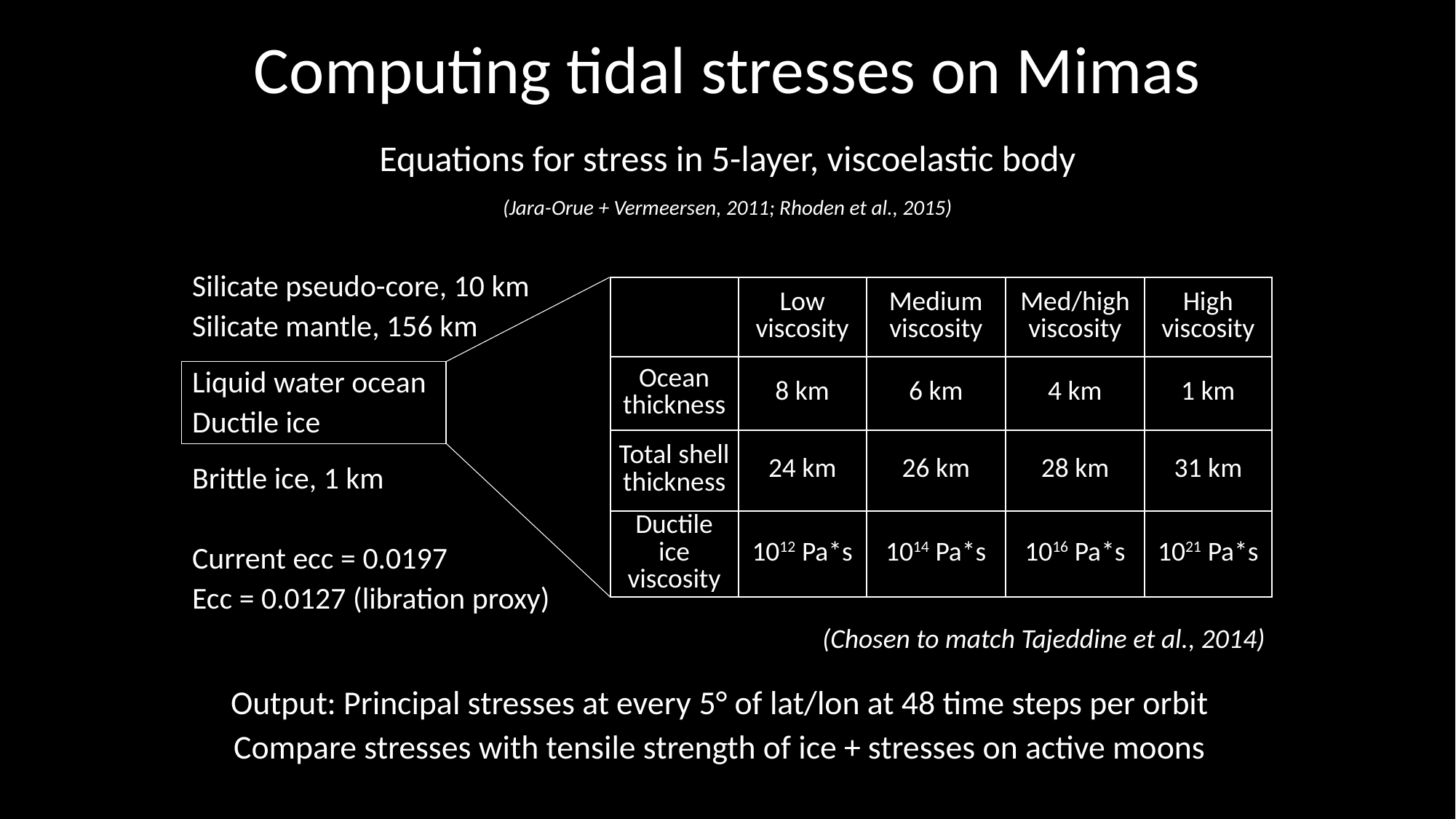

# Computing tidal stresses on Mimas
Equations for stress in 5-layer, viscoelastic body
(Jara-Orue + Vermeersen, 2011; Rhoden et al., 2015)
Silicate pseudo-core, 10 km
Silicate mantle, 156 km

Liquid water ocean
Ductile ice

Brittle ice, 1 km

Current ecc = 0.0197
Ecc = 0.0127 (libration proxy)

|  | Low viscosity | Medium viscosity | Med/high viscosity | High viscosity |
| --- | --- | --- | --- | --- |
| Ocean thickness | 8 km | 6 km | 4 km | 1 km |
| Total shell thickness | 24 km | 26 km | 28 km | 31 km |
| Ductile ice viscosity | 1012 Pa\*s | 1014 Pa\*s | 1016 Pa\*s | 1021 Pa\*s |

(Chosen to match Tajeddine et al., 2014)
Output: Principal stresses at every 5° of lat/lon at 48 time steps per orbit
Compare stresses with tensile strength of ice + stresses on active moons